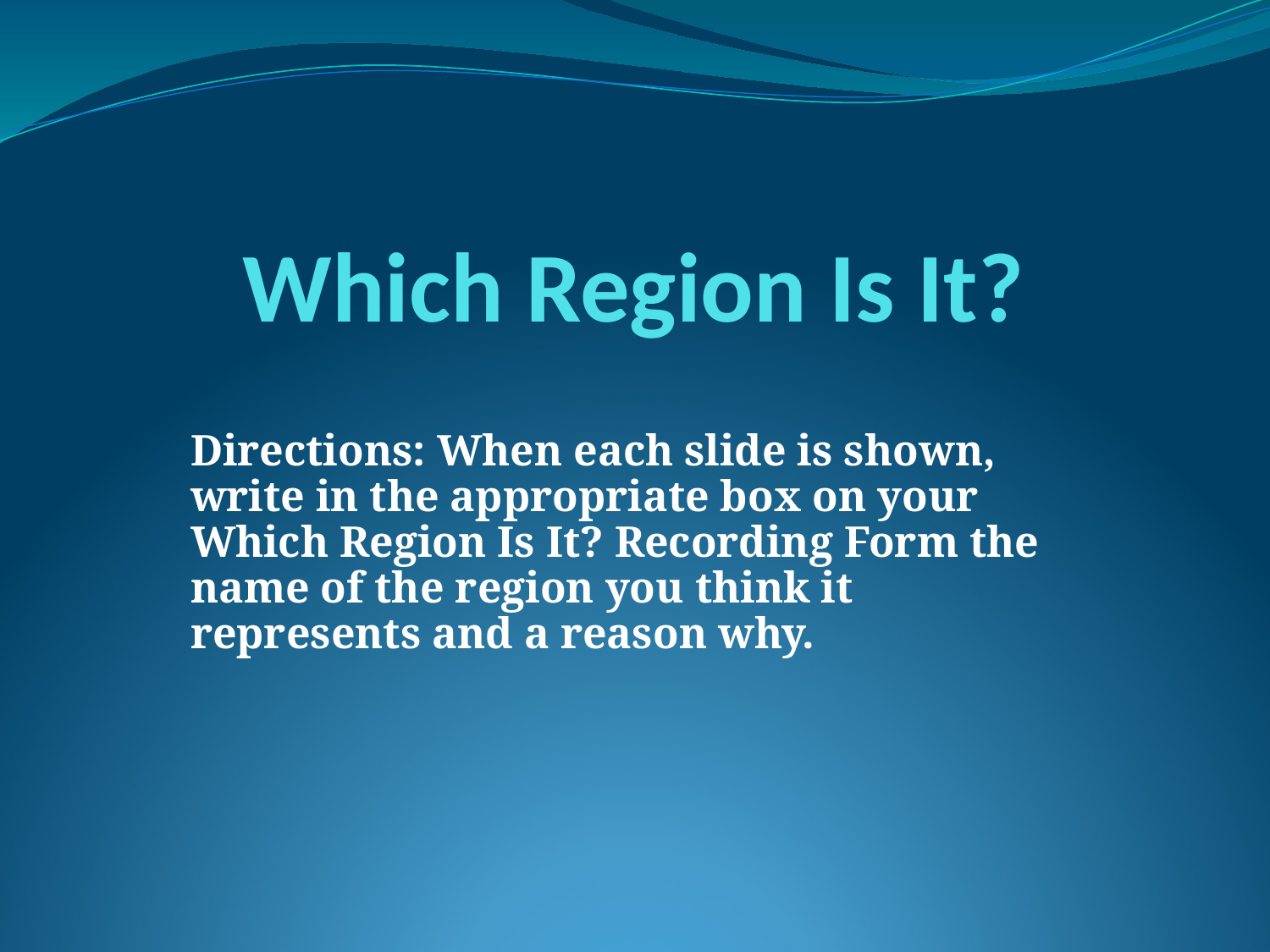

# Which Region Is It?
Directions: When each slide is shown, write in the appropriate box on your Which Region Is It? Recording Form the name of the region you think it represents and a reason why.